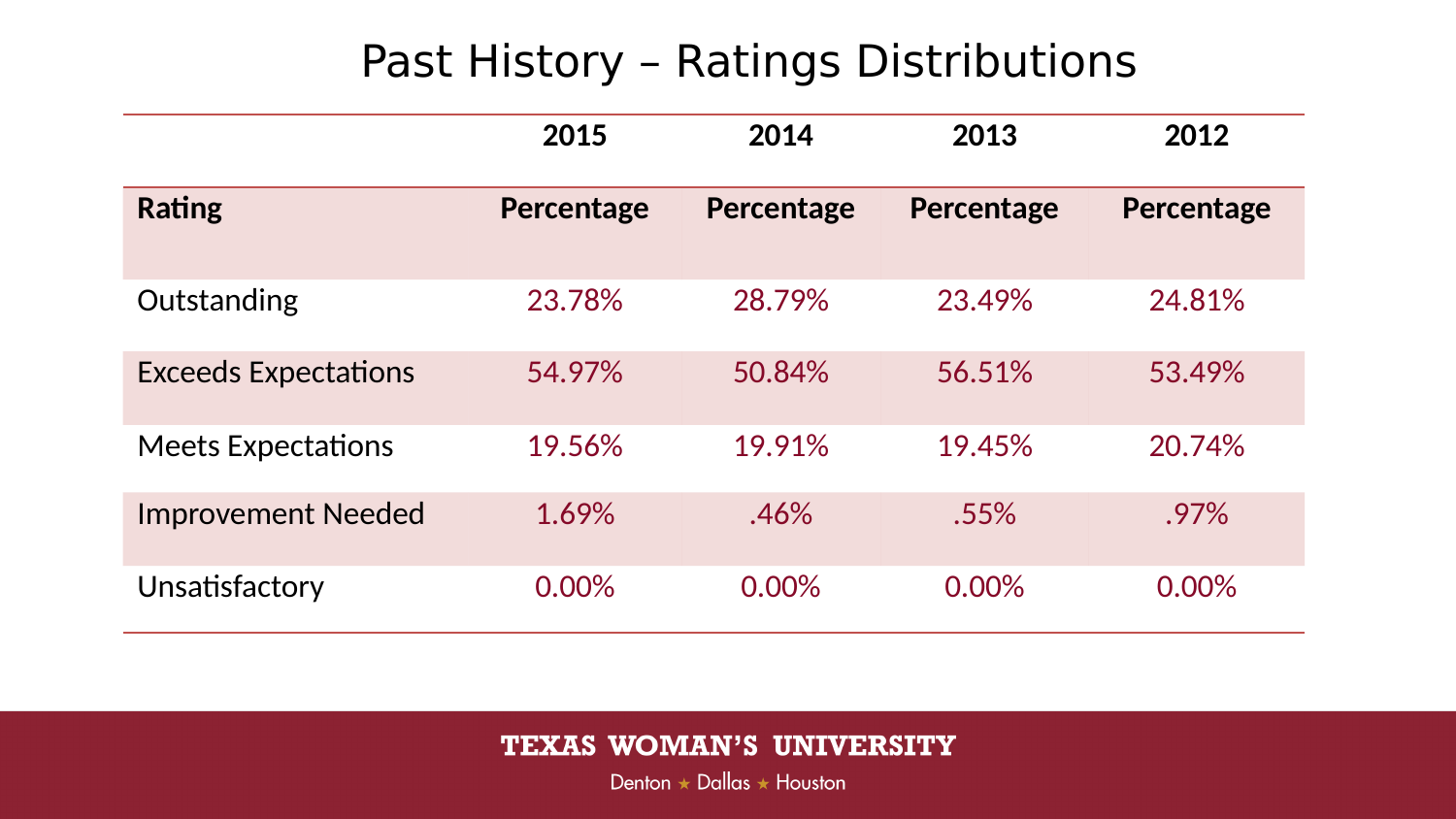

Past History – Ratings Distributions
|  | 2015 | 2014 | 2013 | 2012 |
| --- | --- | --- | --- | --- |
| Rating | Percentage | Percentage | Percentage | Percentage |
| Outstanding | 23.78% | 28.79% | 23.49% | 24.81% |
| Exceeds Expectations | 54.97% | 50.84% | 56.51% | 53.49% |
| Meets Expectations | 19.56% | 19.91% | 19.45% | 20.74% |
| Improvement Needed | 1.69% | .46% | .55% | .97% |
| Unsatisfactory | 0.00% | 0.00% | 0.00% | 0.00% |